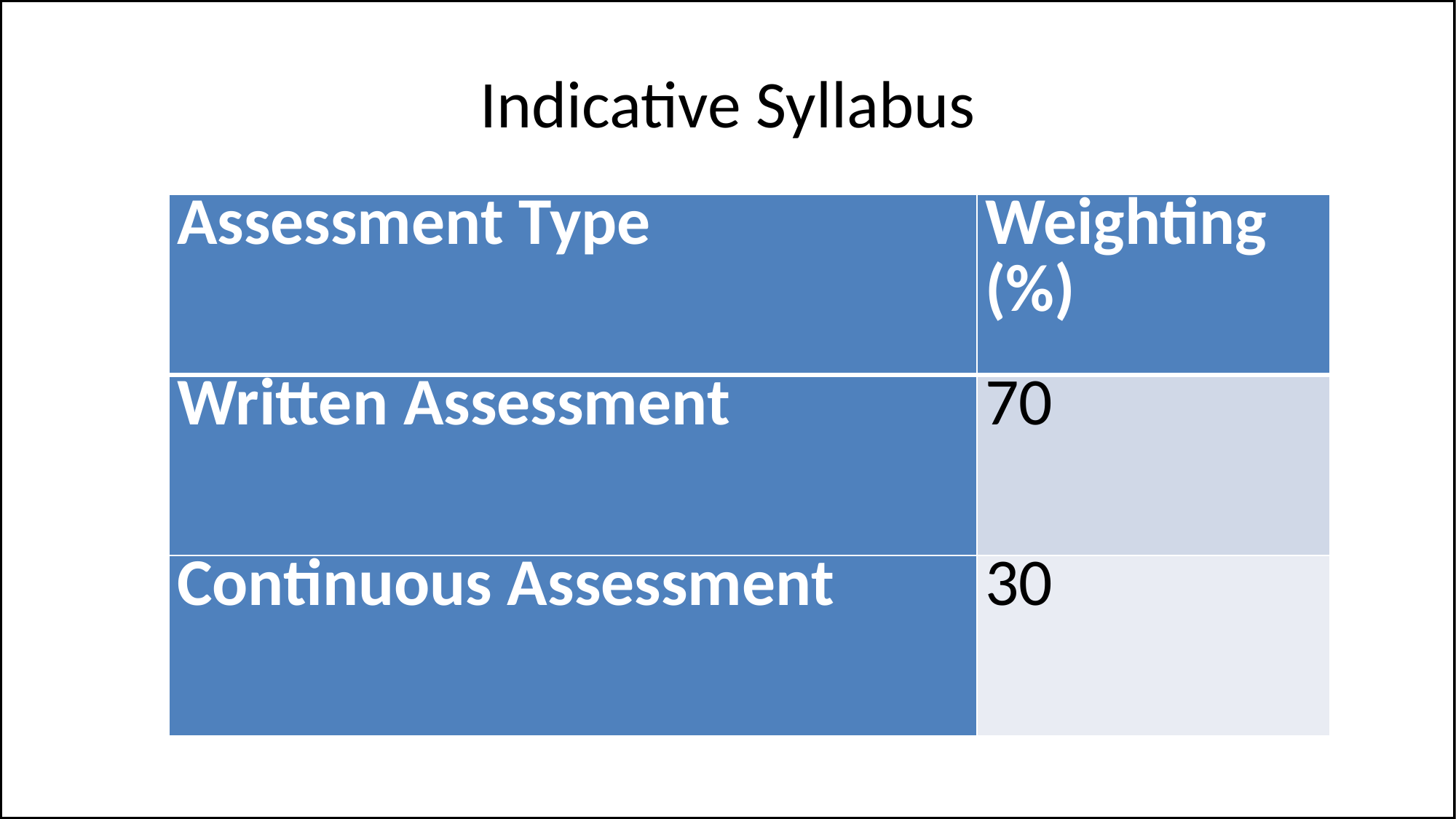

# Indicative Syllabus
| Assessment Type | Weighting (%) |
| --- | --- |
| Written Assessment | 70 |
| Continuous Assessment | 30 |